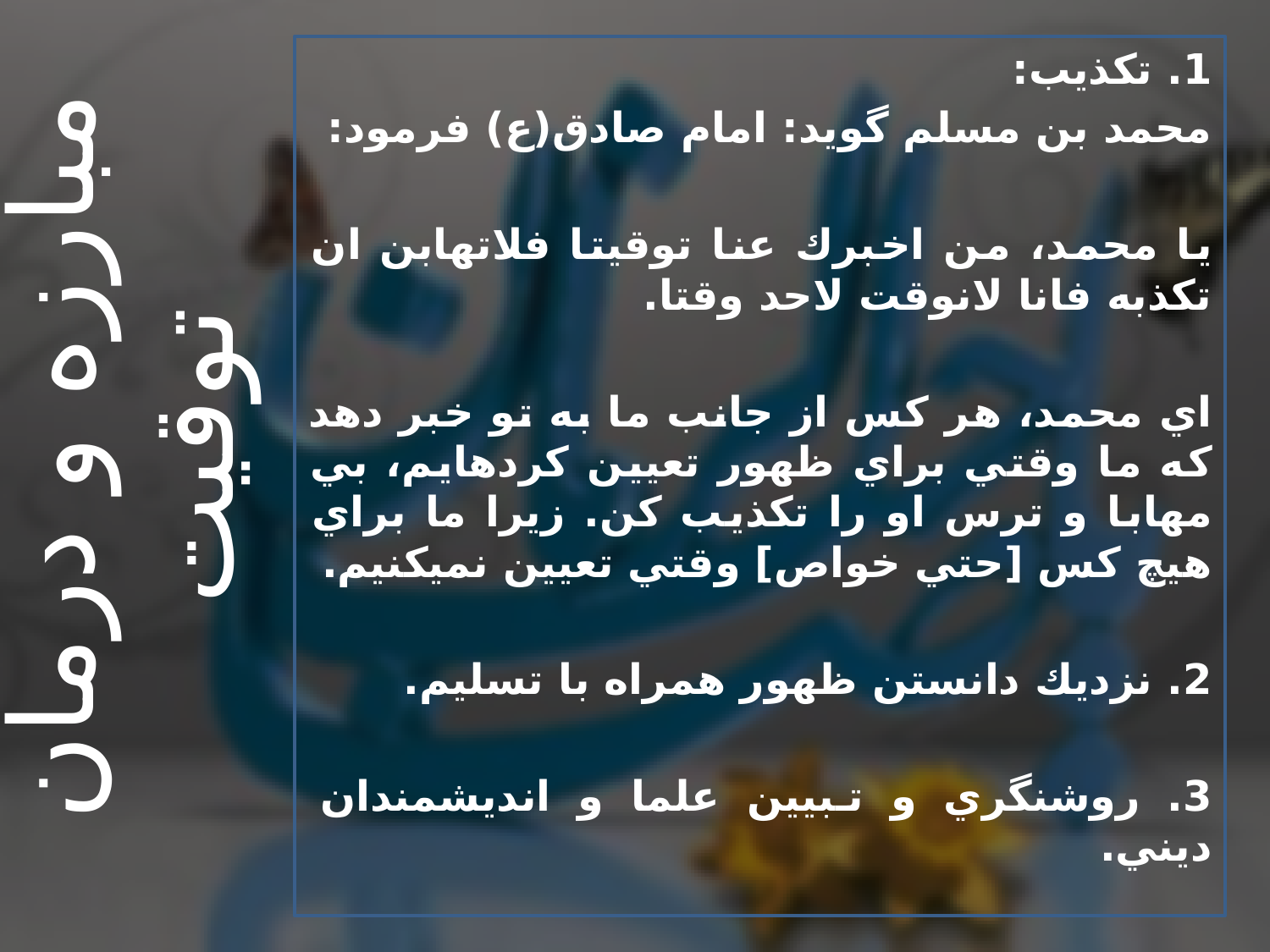

1. تكذيب:
محمد بن مسلم گويد: امام صادق(ع) فرمود:

يا محمد، من اخبرك عنا توقيتا فلاتهابن ان تكذبه فانا لانوقت لاحد وقتا.

اي محمد، هر كس از جانب ما به تو خبر دهد كه ما وقتي براي ظهور تعيين كرده‏ايم، بي مهابا و ترس او را تكذيب كن. زيرا ما براي هيچ كس [حتي خواص] وقتي تعيين نمي‏كنيم.

2. نزديك دانستن ظهور همراه با تسليم.

3. روشنگري و تبيين علما و انديشمندان ديني.

# مبارزه و درمان توقیت